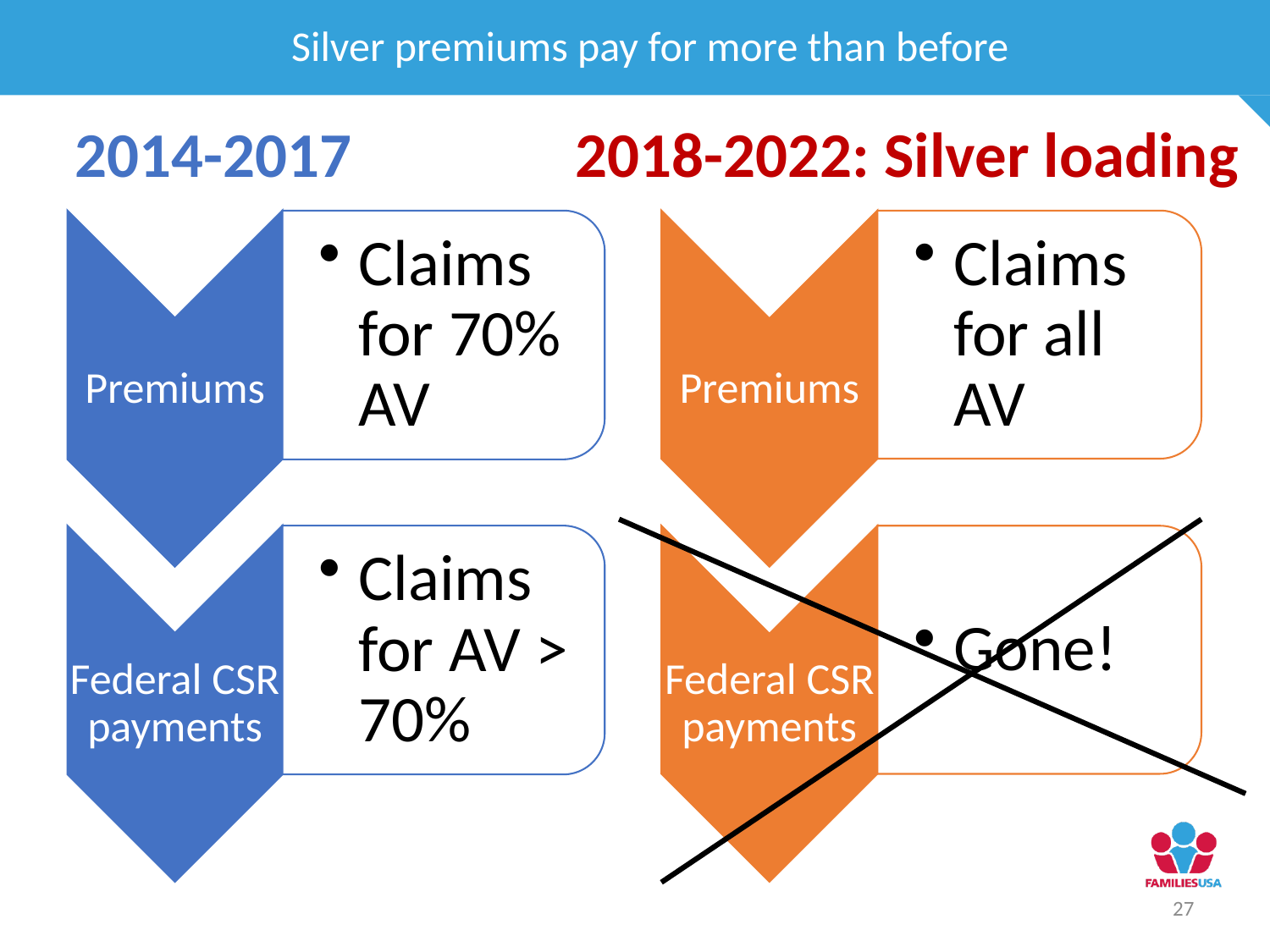

Silver premiums pay for more than before
2014-2017
2018-2022: Silver loading
Premiums
Claims for 70% AV
Federal CSR payments
Claims for AV > 70%
Premiums
Claims for all AV
Federal CSR payments
Gone!
27